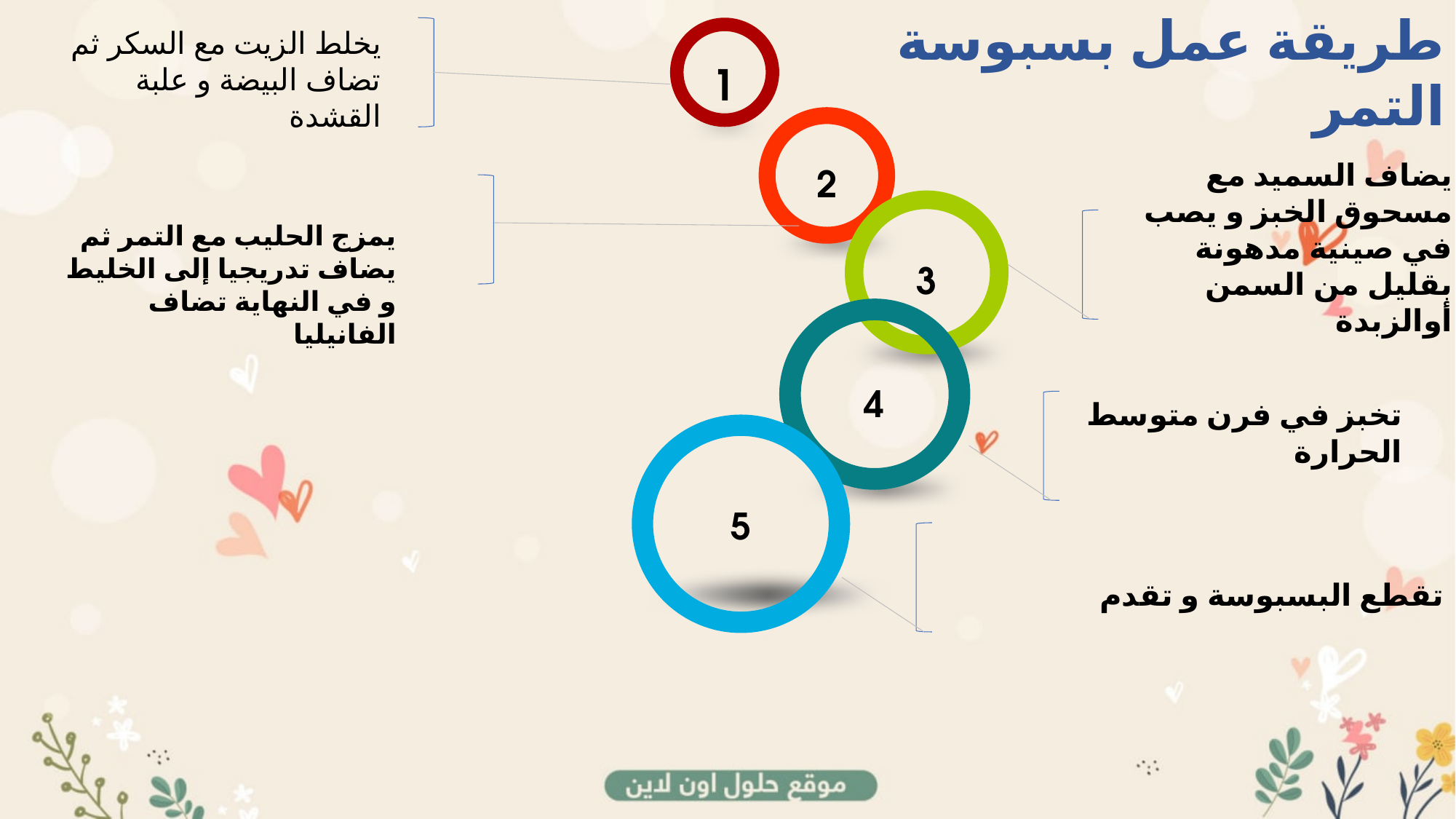

طريقة عمل بسبوسة التمر

يخلط الزيت مع السكر ثم تضاف البيضة و علبة القشدة

1

يضاف السميد مع مسحوق الخبز و يصب في صينية مدهونة بقليل من السمن أوالزبدة

2

يمزج الحليب مع التمر ثم يضاف تدريجيا إلى الخليط و في النهاية تضاف الفانيليا

3

تخبز في فرن متوسط الحرارة
4

5

تقطع البسبوسة و تقدم